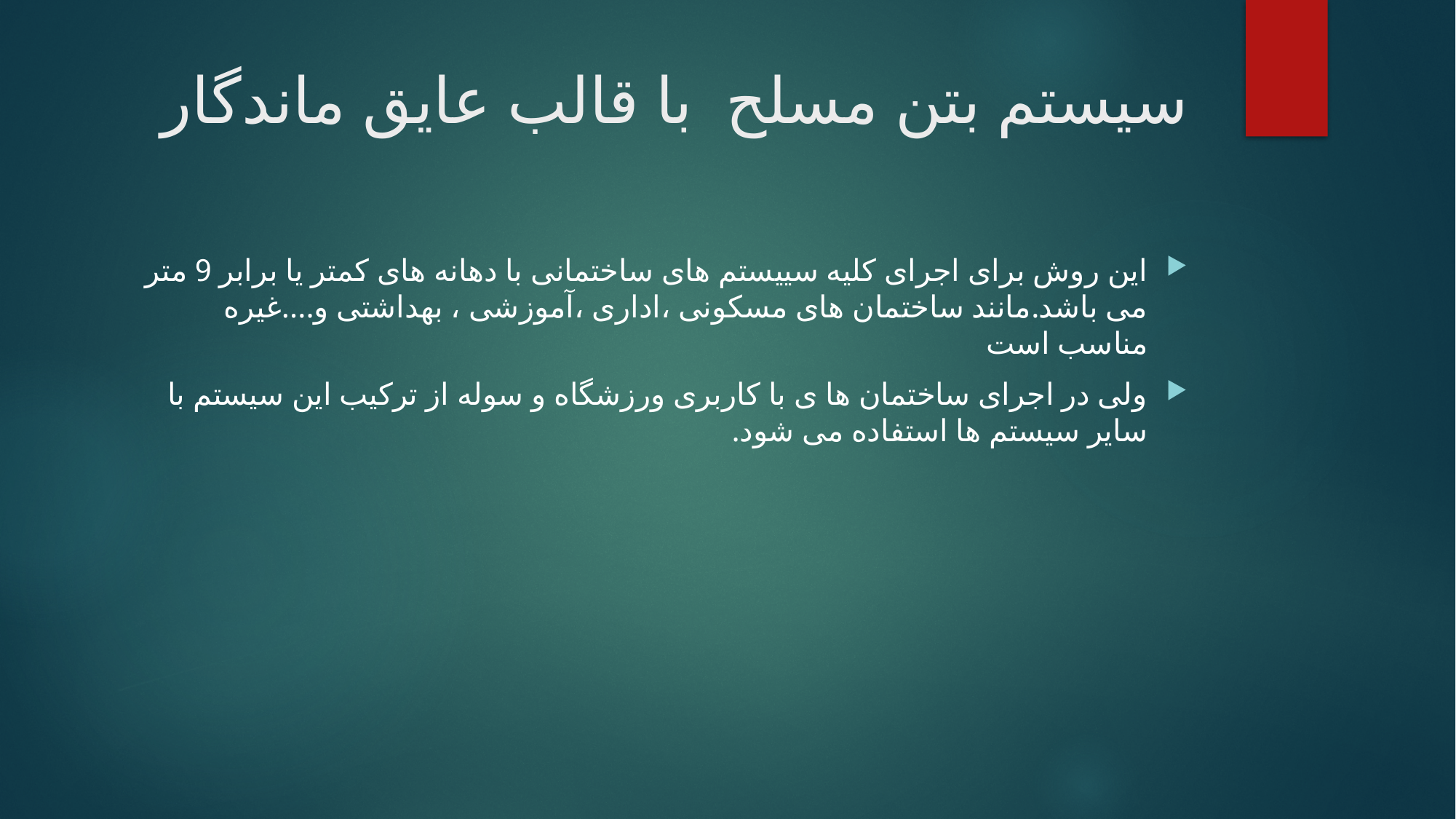

# سیستم بتن مسلح  با قالب عایق ماندگار
این روش برای اجرای کلیه سییستم های ساختمانی با دهانه های کمتر یا برابر 9 متر می باشد.مانند ساختمان های مسکونی ،اداری ،آموزشی ، بهداشتی و....غیره مناسب است
ولی در اجرای ساختمان ها ی با کاربری ورزشگاه و سوله از ترکیب این سیستم با سایر سیستم ها استفاده می شود.